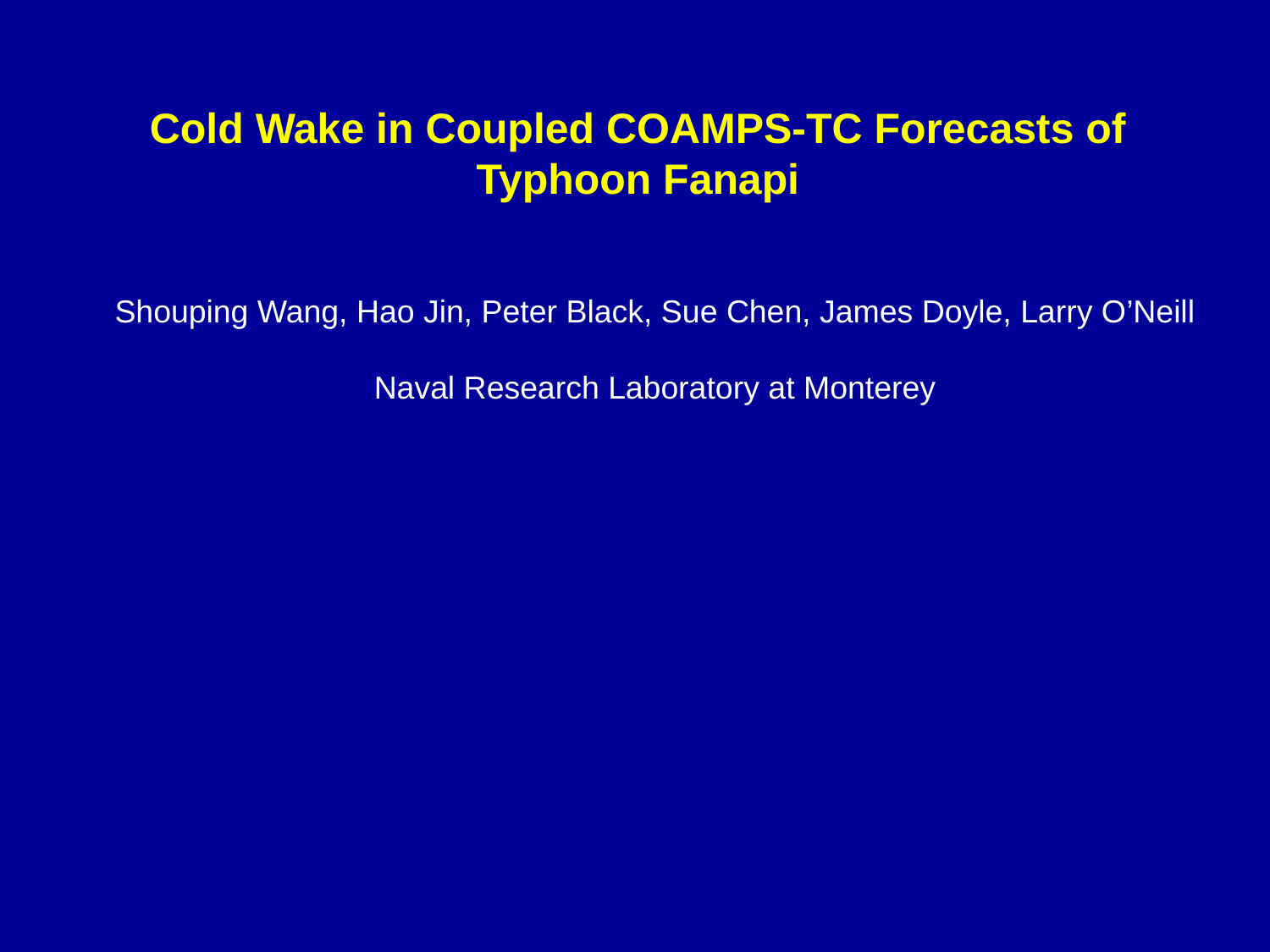

Cold Wake in Coupled COAMPS-TC Forecasts of Typhoon Fanapi
Shouping Wang, Hao Jin, Peter Black, Sue Chen, James Doyle, Larry O’Neill

Naval Research Laboratory at Monterey